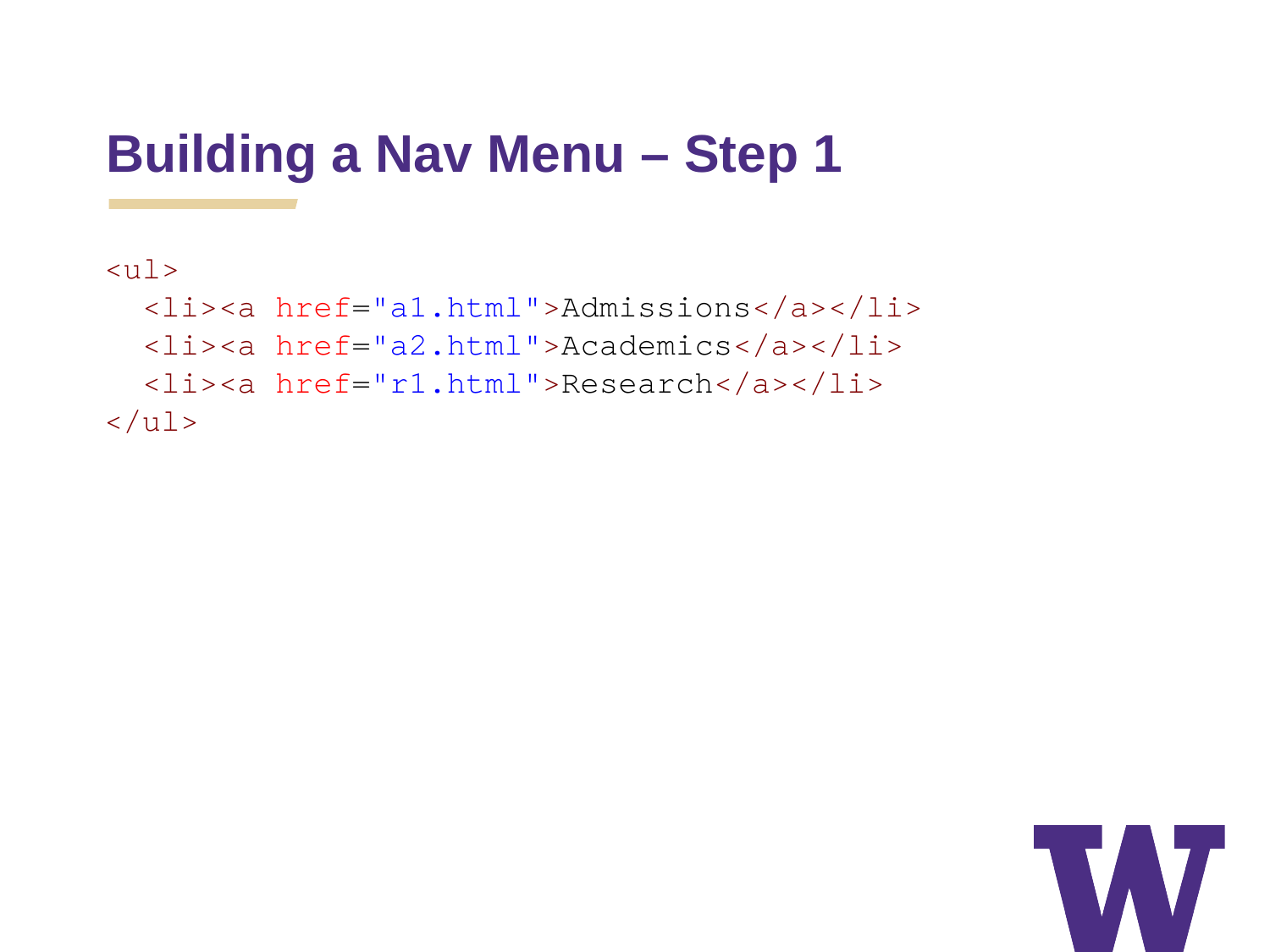

# Building a Nav Menu – Step 1
<ul>
  <li><a href="a1.html">Admissions</a></li>
  <li><a href="a2.html">Academics</a></li>
  <li><a href="r1.html">Research</a></li>
</ul>